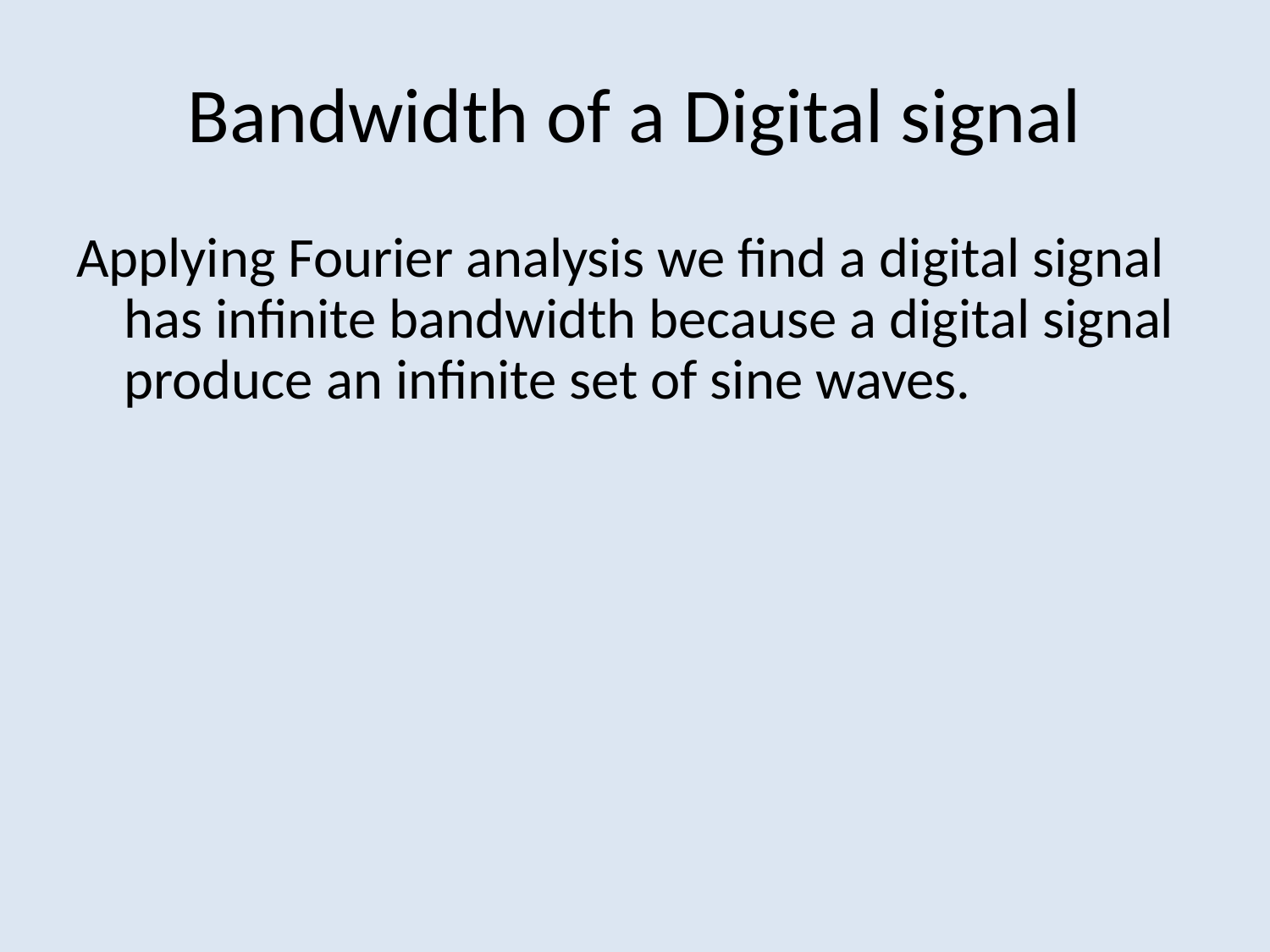

# Bandwidth of a Digital signal
Applying Fourier analysis we find a digital signal has infinite bandwidth because a digital signal produce an infinite set of sine waves.